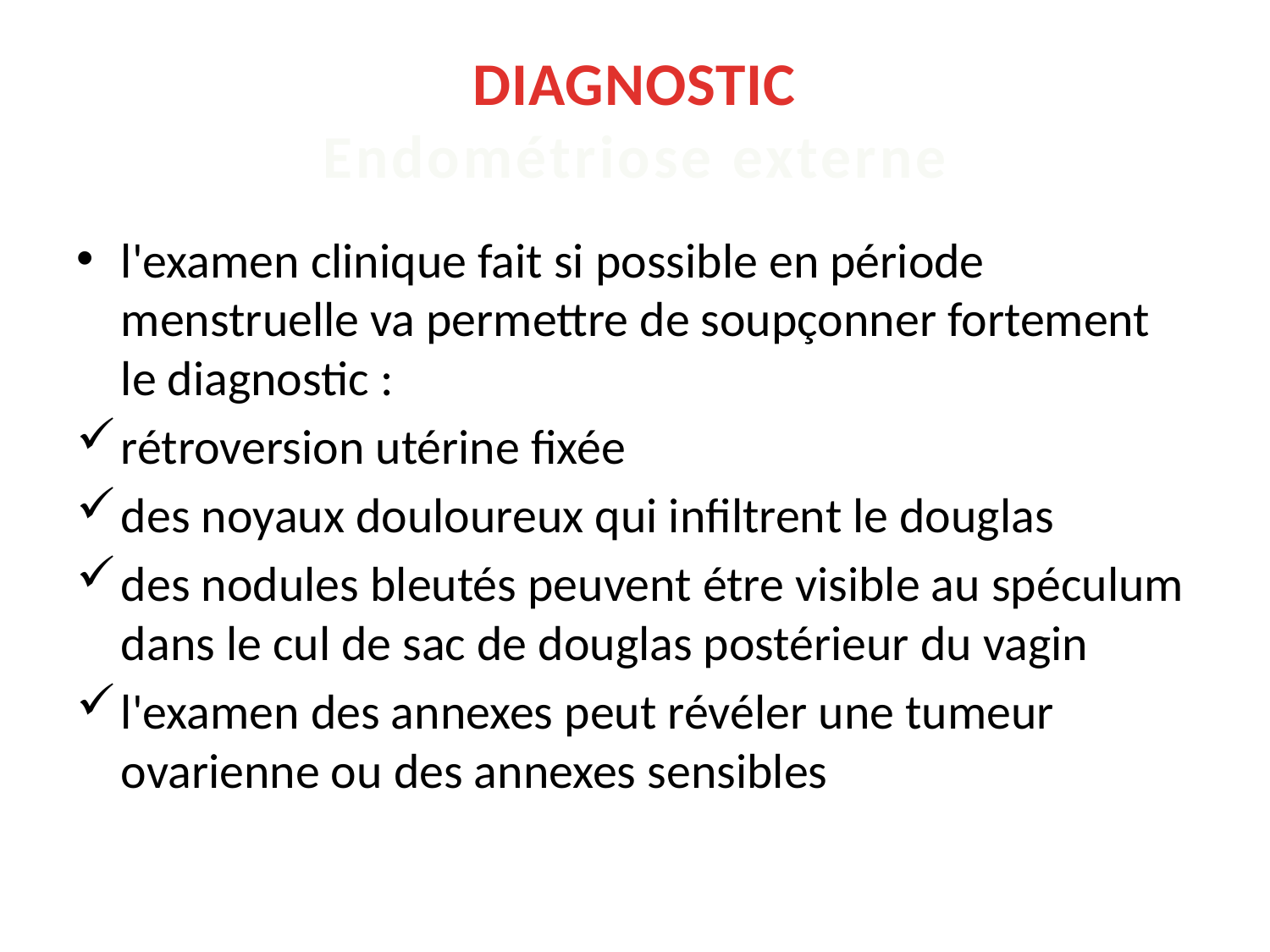

# DIAGNOSTIC Endométriose externe
l'examen clinique fait si possible en période menstruelle va permettre de soupçonner fortement le diagnostic :
rétroversion utérine fixée
des noyaux douloureux qui infiltrent le douglas
des nodules bleutés peuvent étre visible au spéculum dans le cul de sac de douglas postérieur du vagin
l'examen des annexes peut révéler une tumeur ovarienne ou des annexes sensibles